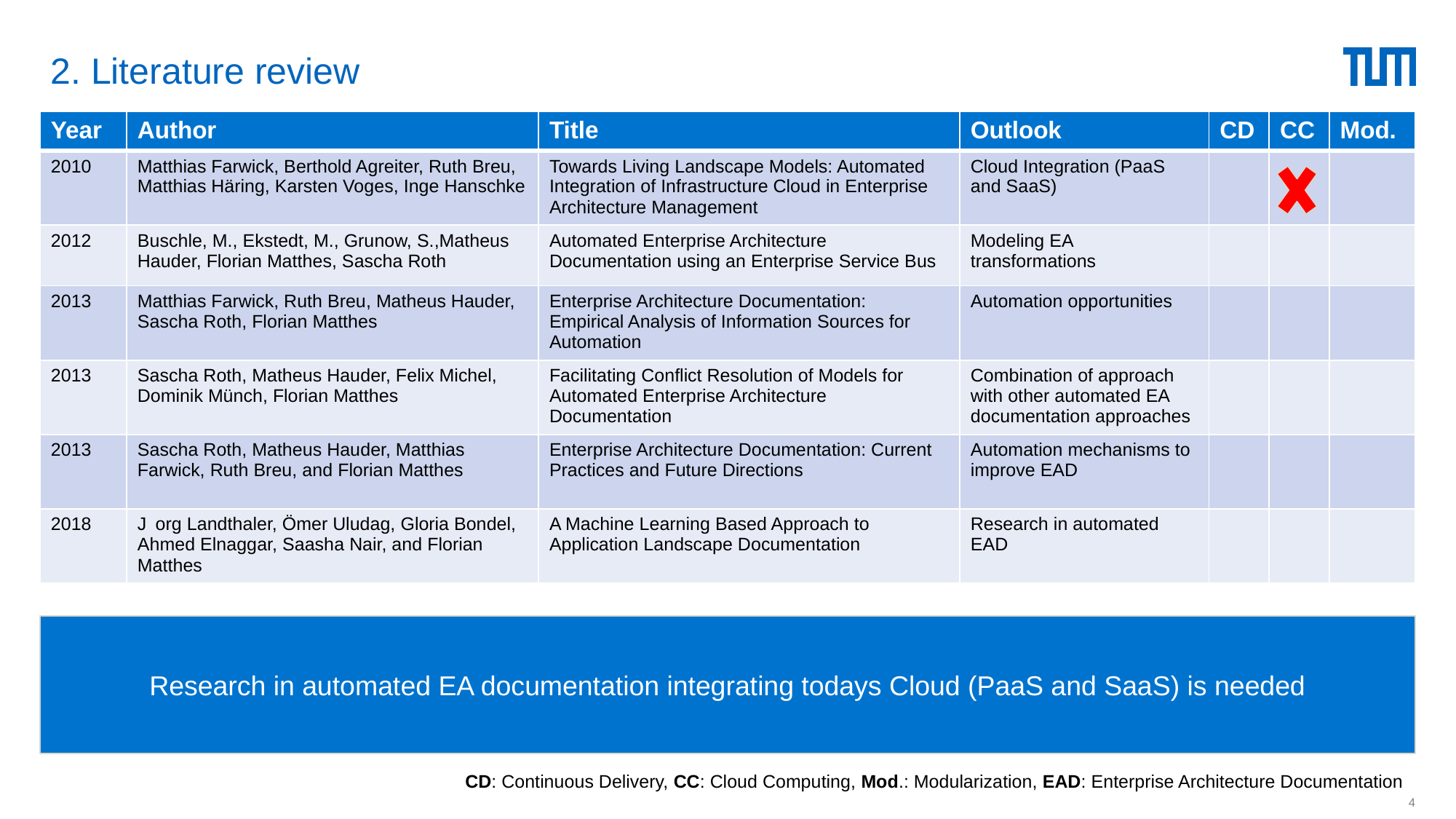

# 2. Literature review
| Year | Author | Title | Outlook | CD | CC | Mod. |
| --- | --- | --- | --- | --- | --- | --- |
| 2010 | Matthias Farwick, Berthold Agreiter, Ruth Breu, Matthias Häring, Karsten Voges, Inge Hanschke | Towards Living Landscape Models: Automated Integration of Infrastructure Cloud in Enterprise Architecture Management | Cloud Integration (PaaS and SaaS) |  |  |  |
| 2012 | Buschle, M., Ekstedt, M., Grunow, S.,Matheus Hauder, Florian Matthes, Sascha Roth | Automated Enterprise Architecture Documentation using an Enterprise Service Bus | Modeling EA transformations |  |  |  |
| 2013 | Matthias Farwick, Ruth Breu, Matheus Hauder, Sascha Roth, Florian Matthes | Enterprise Architecture Documentation: Empirical Analysis of Information Sources for Automation | Automation opportunities |  |  |  |
| 2013 | Sascha Roth, Matheus Hauder, Felix Michel, Dominik Münch, Florian Matthes | Facilitating Conflict Resolution of Models for Automated Enterprise Architecture Documentation | Combination of approach with other automated EA documentation approaches |  |  |  |
| 2013 | Sascha Roth, Matheus Hauder, Matthias Farwick, Ruth Breu, and Florian Matthes | Enterprise Architecture Documentation: Current Practices and Future Directions | Automation mechanisms to improve EAD |  |  |  |
| 2018 | Jorg Landthaler, Ömer Uludag, Gloria Bondel, Ahmed Elnaggar, Saasha Nair, and Florian Matthes | A Machine Learning Based Approach to Application Landscape Documentation | Research in automated EAD |  |  |  |

Research in automated EA documentation integrating todays Cloud (PaaS and SaaS) is needed
CD: Continuous Delivery, CC: Cloud Computing, Mod.: Modularization, EAD: Enterprise Architecture Documentation
4